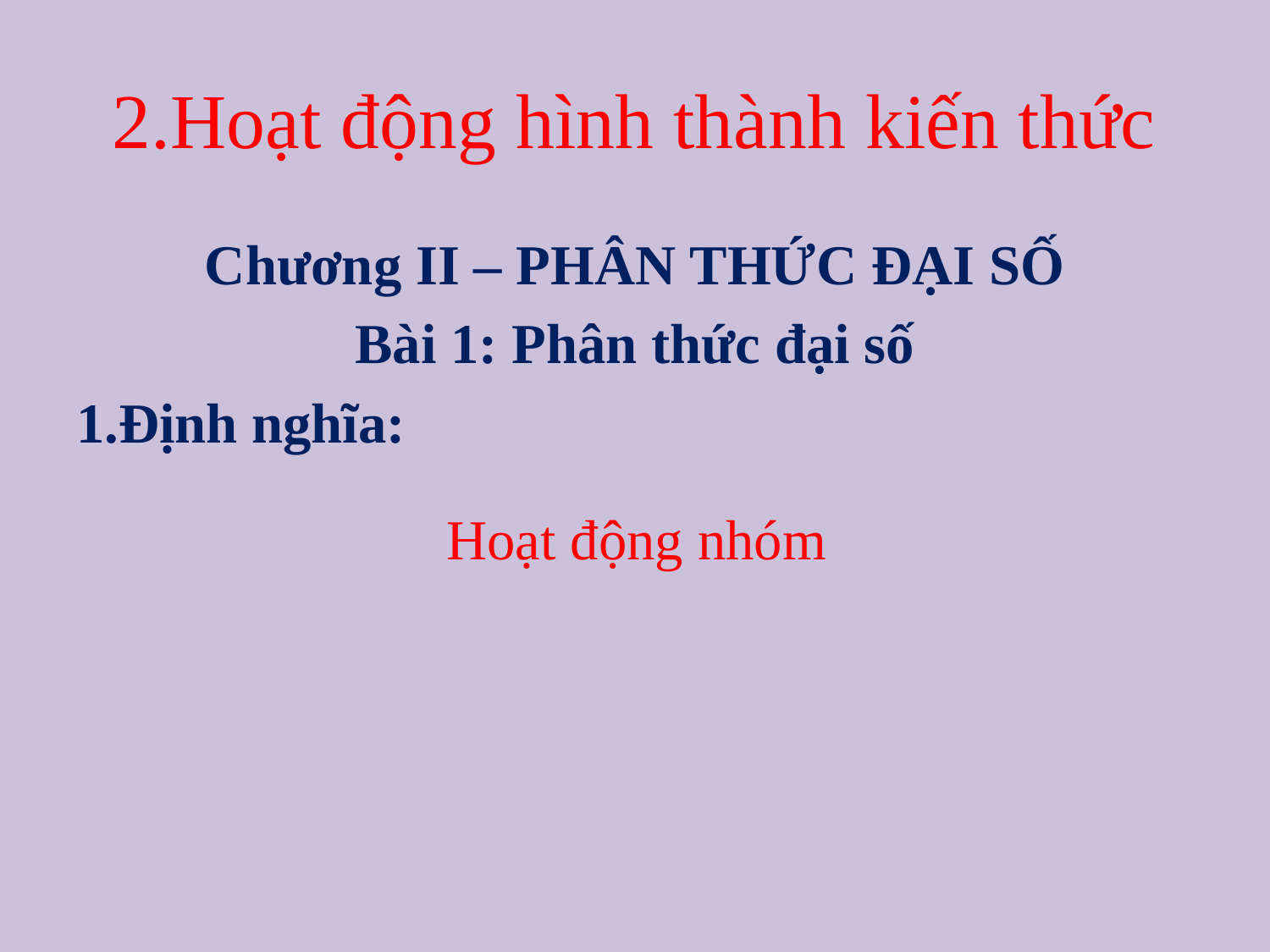

# 2.Hoạt động hình thành kiến thức
Chương II – PHÂN THỨC ĐẠI SỐ
Bài 1: Phân thức đại số
1.Định nghĩa:
Hoạt động nhóm